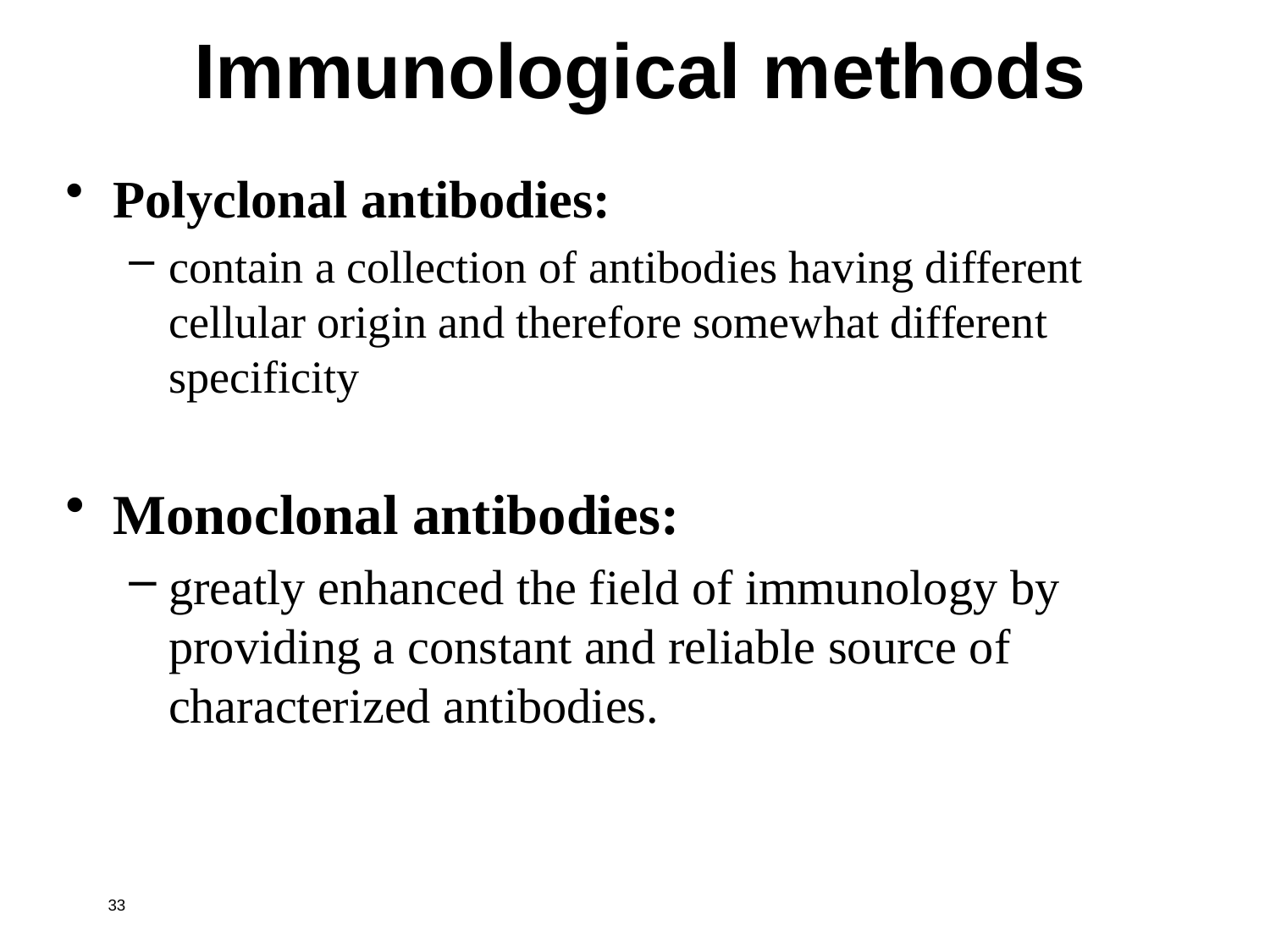

Immunological methods
Polyclonal antibodies:
contain a collection of antibodies having different cellular origin and therefore somewhat different specificity

Monoclonal antibodies:
greatly enhanced the field of immunology by providing a constant and reliable source of characterized antibodies.
33